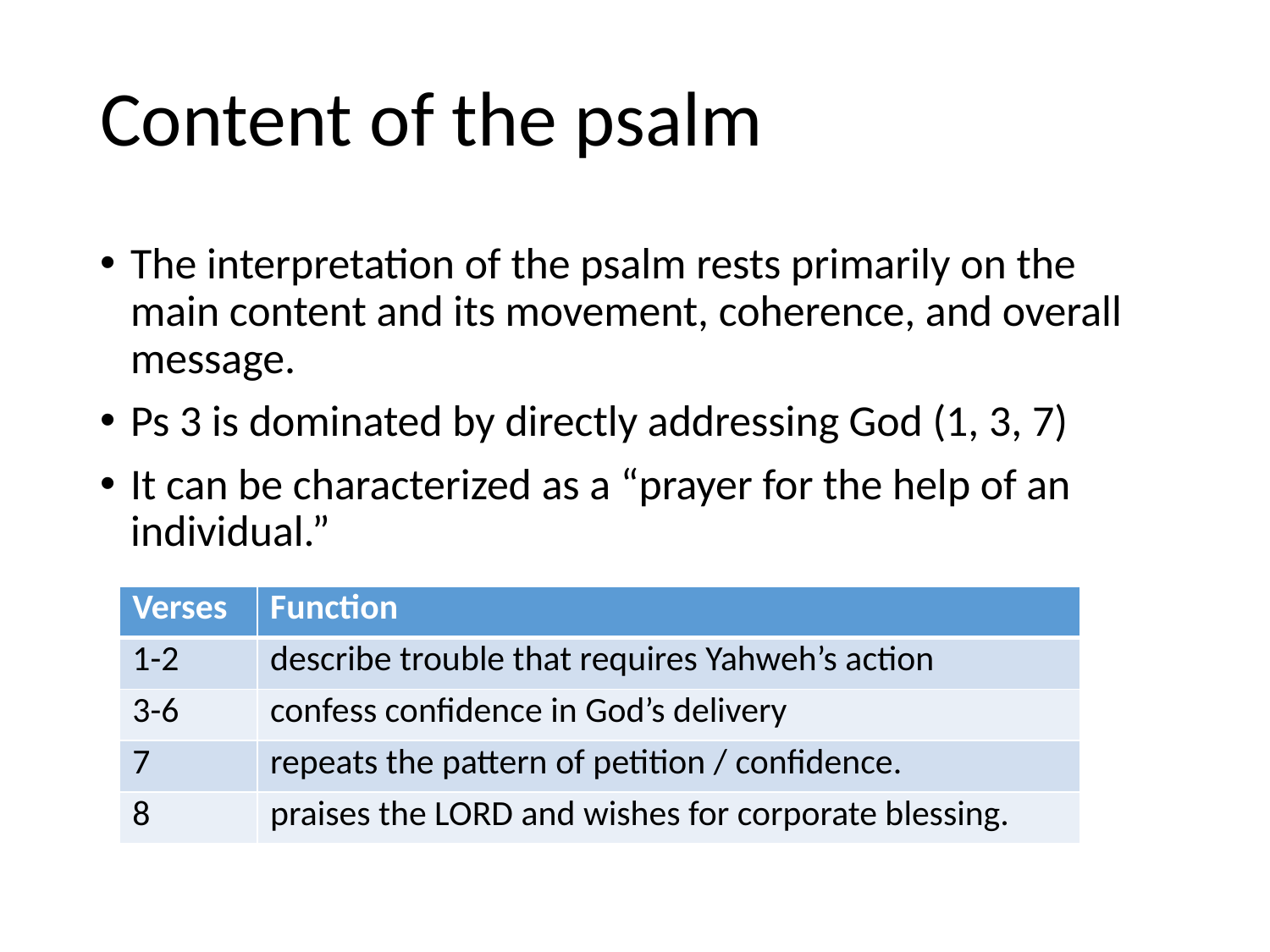

# Content of the psalm
The interpretation of the psalm rests primarily on the main content and its movement, coherence, and overall message.
Ps 3 is dominated by directly addressing God (1, 3, 7)
It can be characterized as a “prayer for the help of an individual.”
| Verses | Function |
| --- | --- |
| 1-2 | describe trouble that requires Yahweh’s action |
| 3-6 | confess confidence in God’s delivery |
| 7 | repeats the pattern of petition / confidence. |
| 8 | praises the LORD and wishes for corporate blessing. |